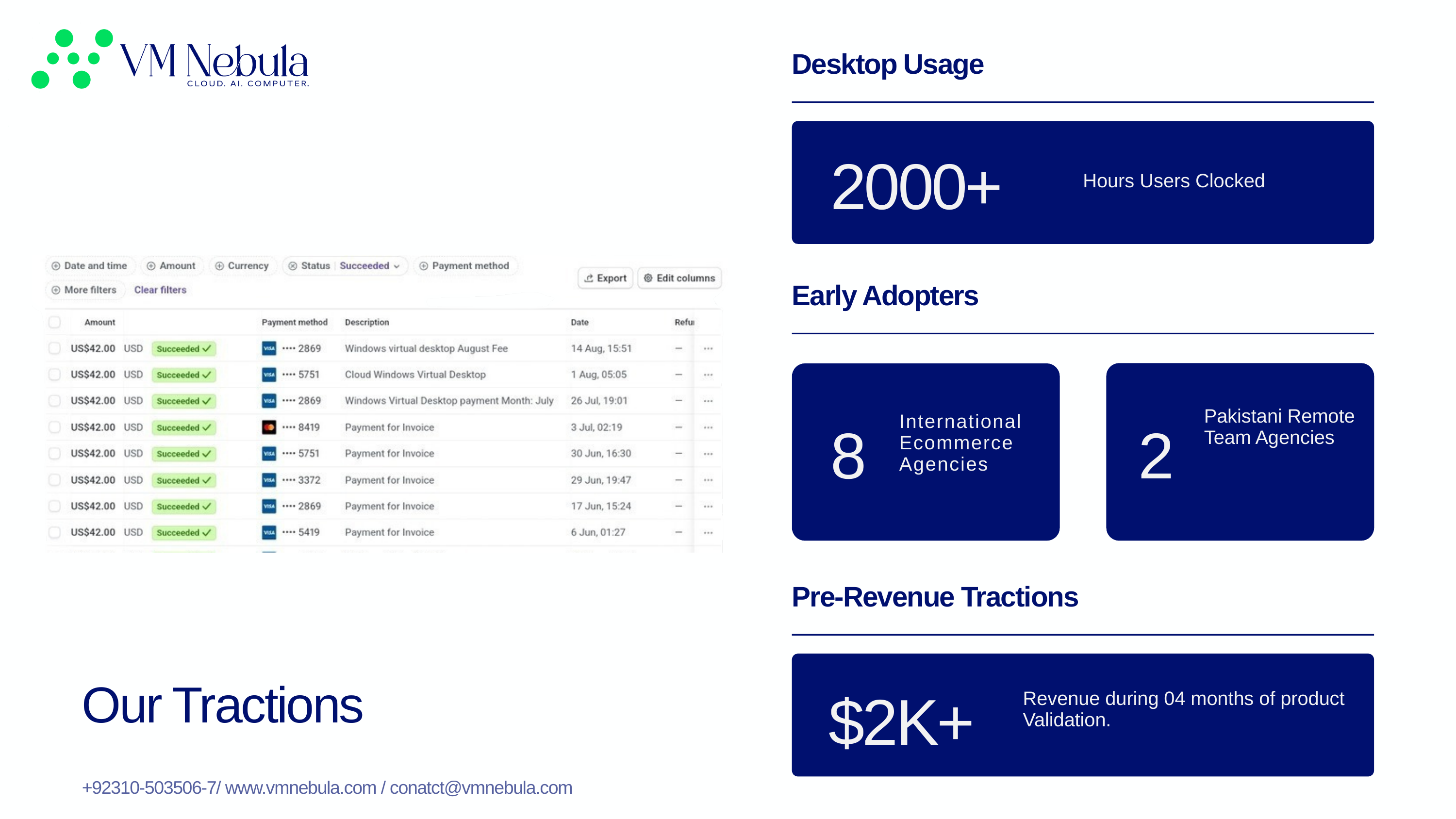

Desktop Usage

2000+
Hours Users Clocked

Early Adopters

Pakistani Remote Team Agencies
International Ecommerce Agencies
8
2
Pre-Revenue Tractions

Our Tractions
Revenue during 04 months of product Validation.
$2K+
+92310-503506-7/ www.vmnebula.com / conatct@vmnebula.com